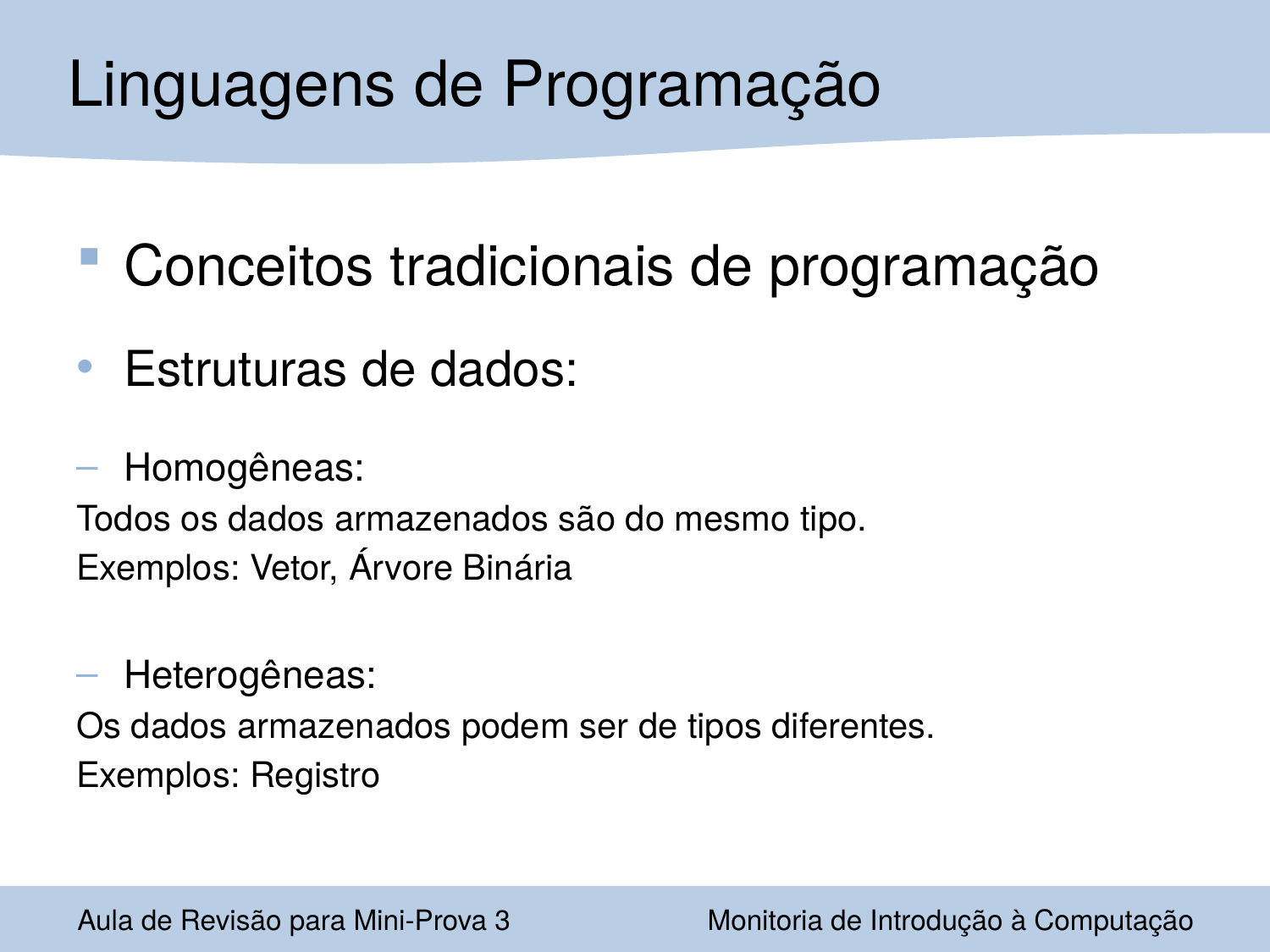

Linguagens de Programação
Conceitos tradicionais de programação
Estruturas de dados:

Homogêneas:
Todos os dados armazenados são do mesmo tipo.
Exemplos: Vetor, Árvore Binária

Heterogêneas:
Os dados armazenados podem ser de tipos diferentes.
Exemplos: Registro

Aula de Revisão para Mini-Prova 3
Monitoria de Introdução à Computação